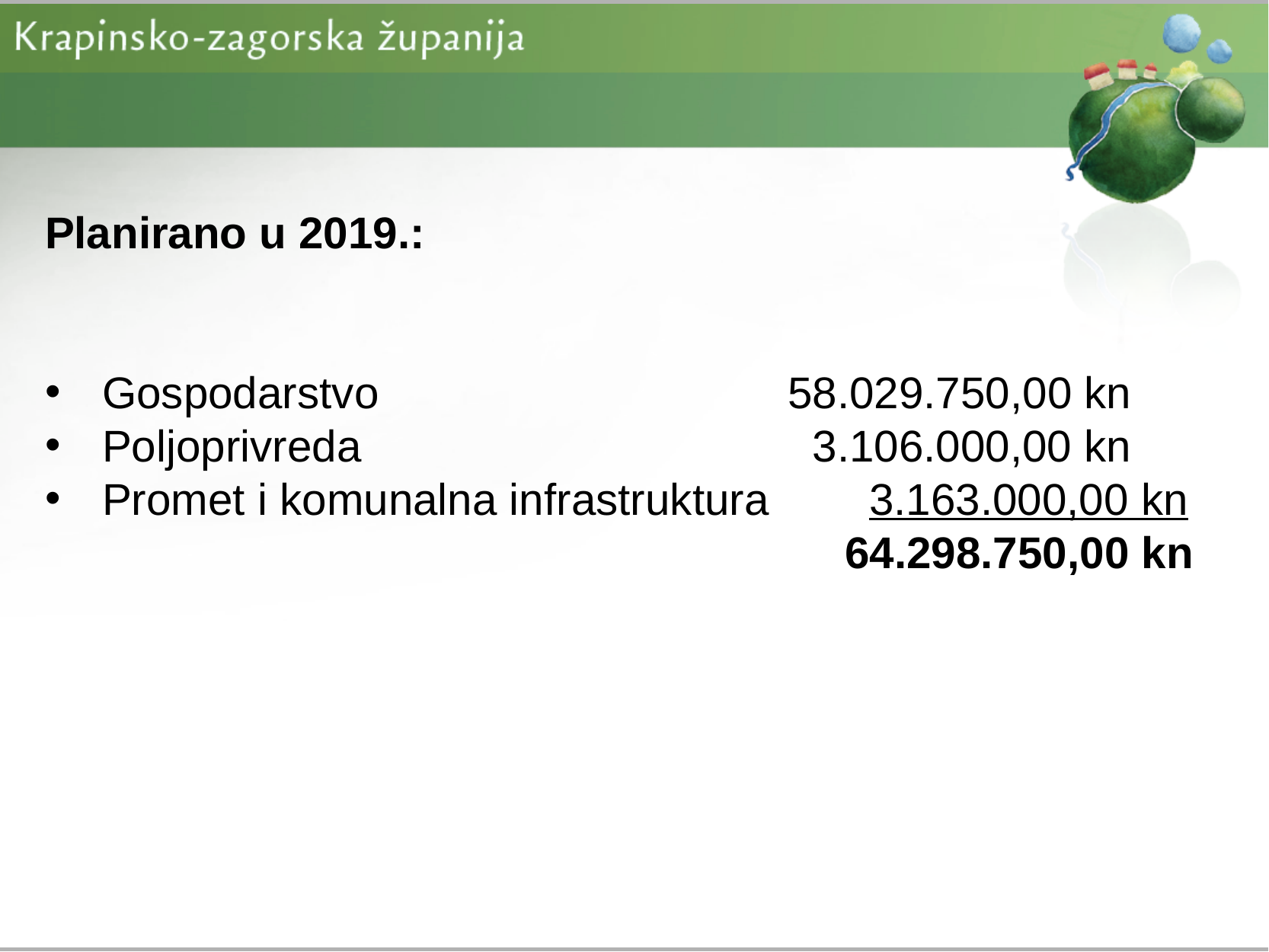

Planirano u 2019.:

Gospodarstvo                              	58.029.750,00 kn
Poljoprivreda     				  3.106.000,00 kn
Promet i komunalna infrastruktura        3.163.000,00 kn
							64.298.750,00 kn